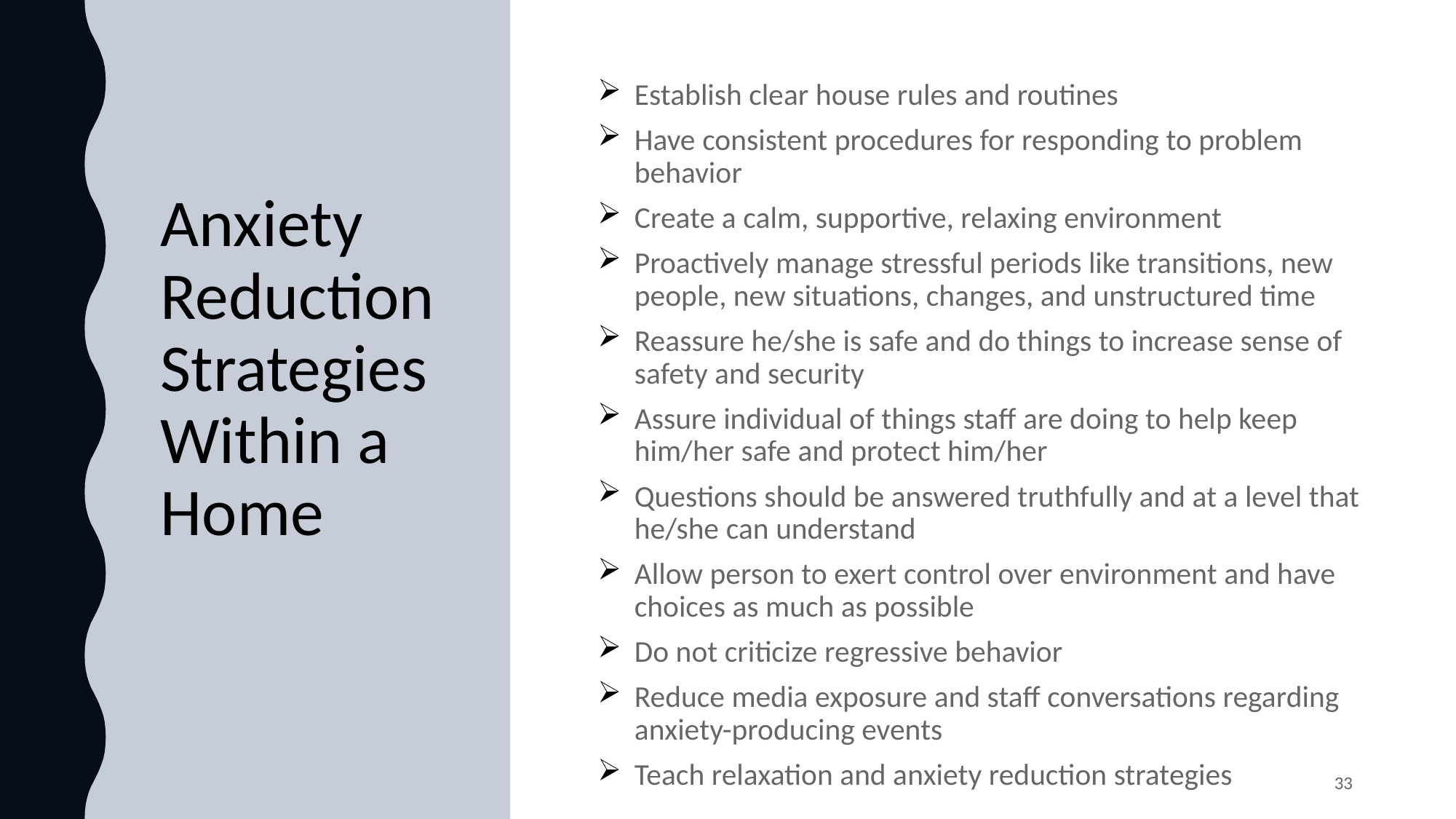

# Anxiety Reduction Strategies Within a Home
Establish clear house rules and routines
Have consistent procedures for responding to problem behavior
Create a calm, supportive, relaxing environment
Proactively manage stressful periods like transitions, new people, new situations, changes, and unstructured time
Reassure he/she is safe and do things to increase sense of safety and security
Assure individual of things staff are doing to help keep him/her safe and protect him/her
Questions should be answered truthfully and at a level that he/she can understand
Allow person to exert control over environment and have choices as much as possible
Do not criticize regressive behavior
Reduce media exposure and staff conversations regarding anxiety-producing events
Teach relaxation and anxiety reduction strategies

33